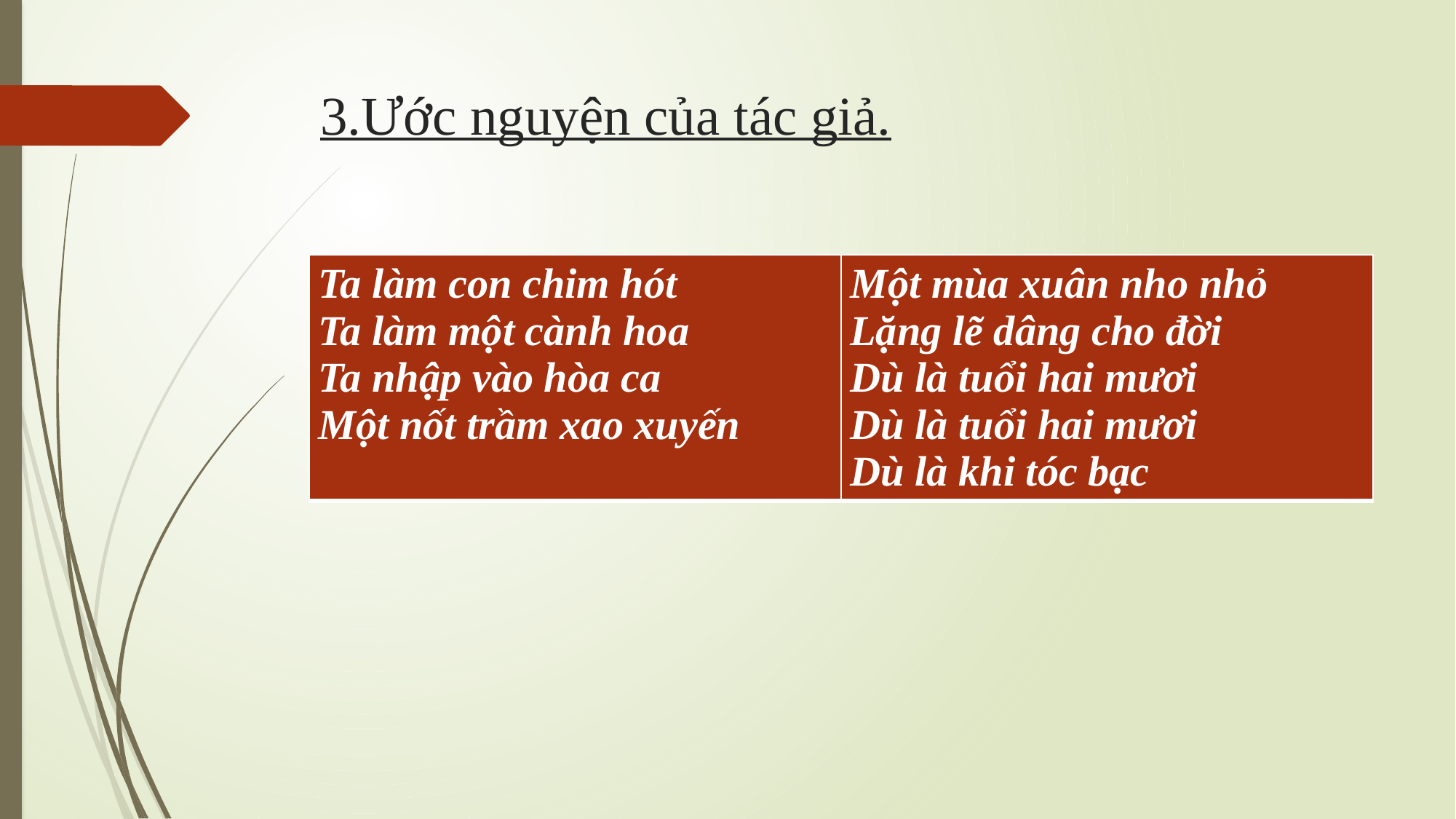

# 3.Ước nguyện của tác giả.
| Ta làm con chim hót Ta làm một cành hoa Ta nhập vào hòa ca Một nốt trầm xao xuyến | Một mùa xuân nho nhỏ Lặng lẽ dâng cho đời Dù là tuổi hai mươi Dù là tuổi hai mươi Dù là khi tóc bạc |
| --- | --- |